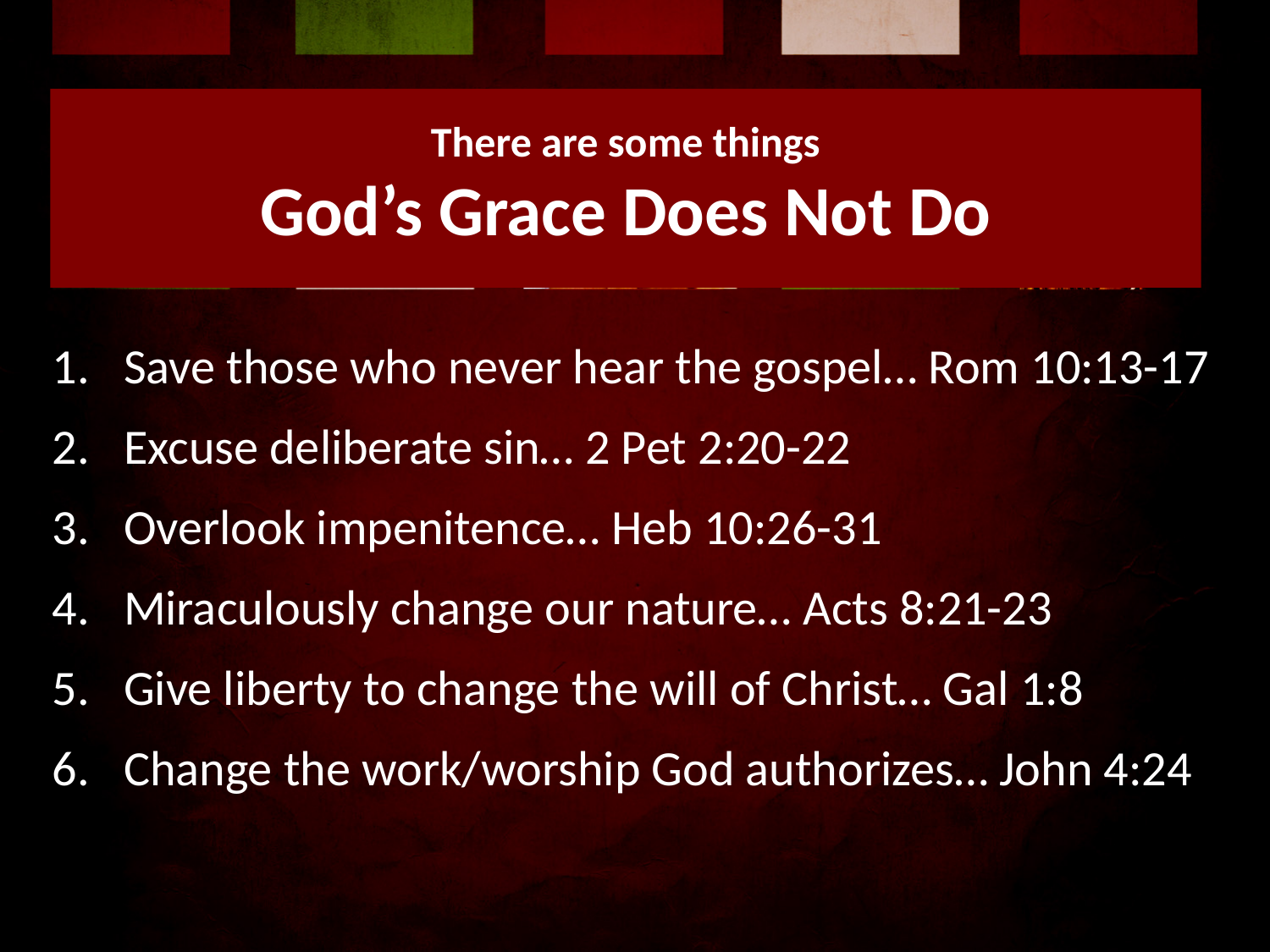

There are some things
God’s Grace Does Not Do
Save those who never hear the gospel… Rom 10:13-17
Excuse deliberate sin… 2 Pet 2:20-22
Overlook impenitence… Heb 10:26-31
Miraculously change our nature… Acts 8:21-23
Give liberty to change the will of Christ… Gal 1:8
Change the work/worship God authorizes… John 4:24